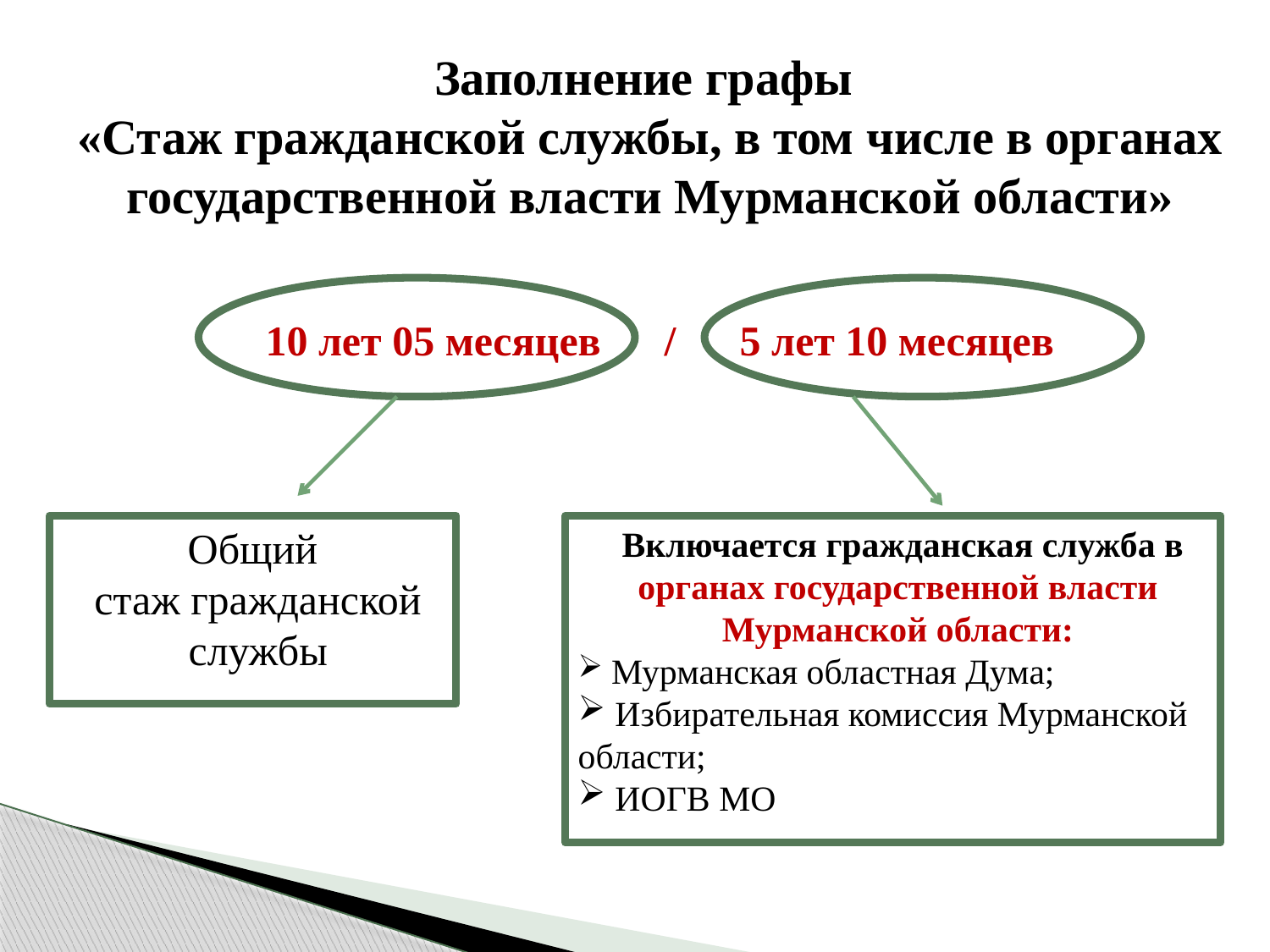

Заполнение графы
«Стаж гражданской службы, в том числе в органах государственной власти Мурманской области»

10 лет 05 месяцев      /      5 лет 10 месяцев

Общий
стаж гражданской службы
 Включается гражданская служба в органах государственной власти Мурманской области:
 Мурманская областная Дума;
 Избирательная комиссия Мурманской области;
 ИОГВ МО